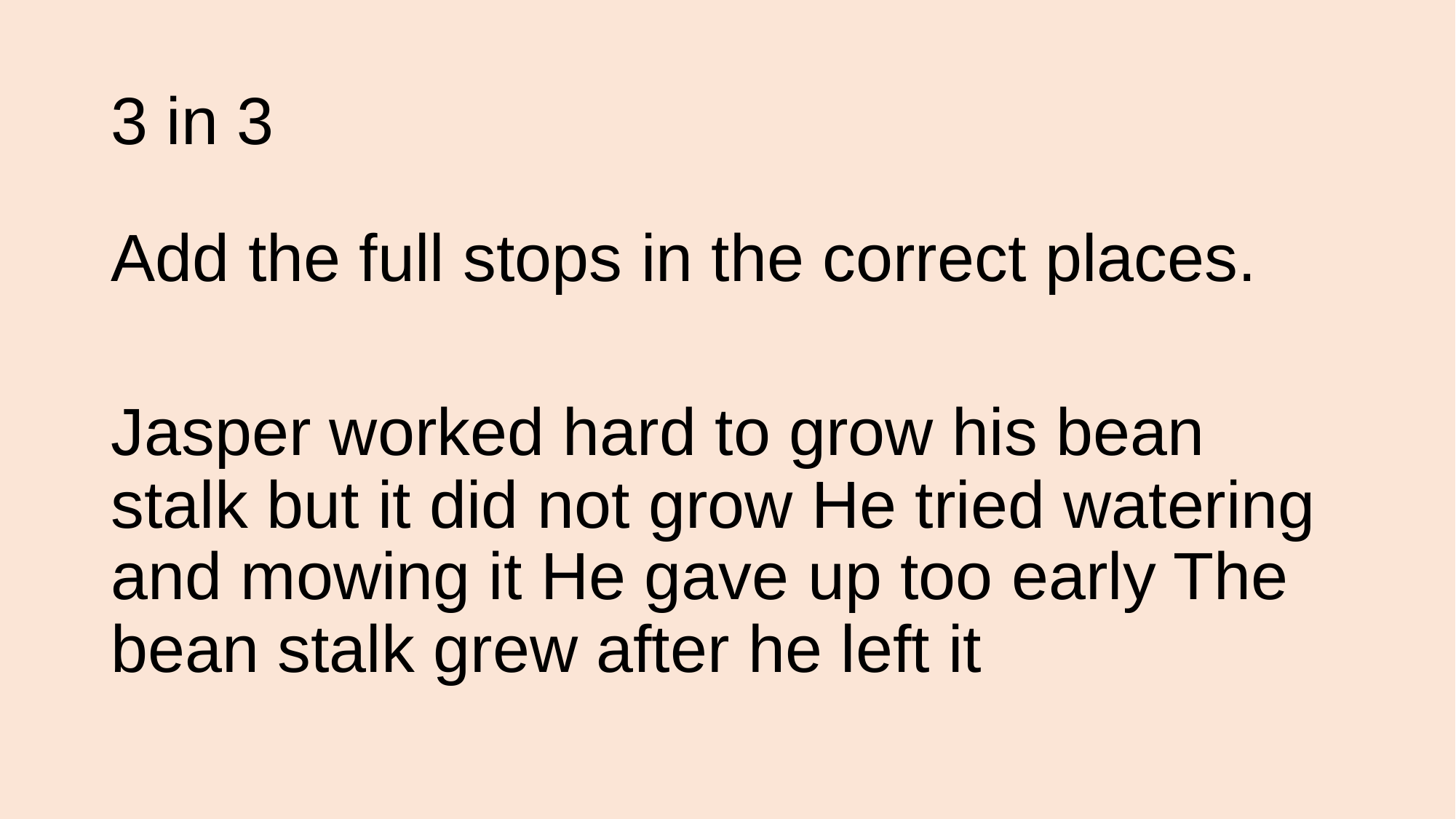

# 3 in 3
Add the full stops in the correct places.

Jasper worked hard to grow his bean stalk but it did not grow He tried watering and mowing it He gave up too early The bean stalk grew after he left it